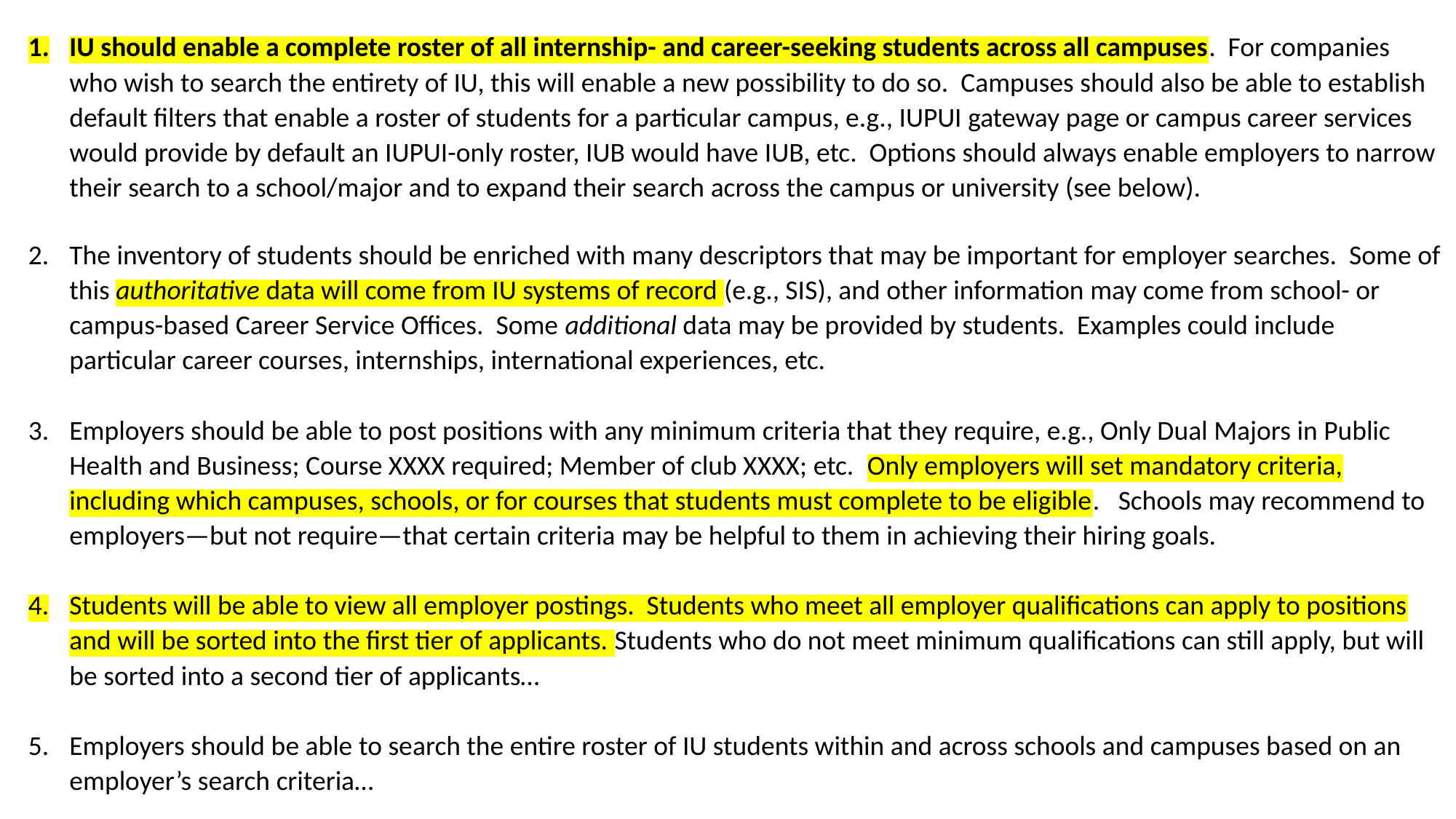

IU should enable a complete roster of all internship- and career-seeking students across all campuses.  For companies who wish to search the entirety of IU, this will enable a new possibility to do so.  Campuses should also be able to establish default filters that enable a roster of students for a particular campus, e.g., IUPUI gateway page or campus career services would provide by default an IUPUI-only roster, IUB would have IUB, etc.  Options should always enable employers to narrow their search to a school/major and to expand their search across the campus or university (see below).
The inventory of students should be enriched with many descriptors that may be important for employer searches.  Some of this authoritative data will come from IU systems of record (e.g., SIS), and other information may come from school- or campus-based Career Service Offices.  Some additional data may be provided by students.  Examples could include particular career courses, internships, international experiences, etc.
Employers should be able to post positions with any minimum criteria that they require, e.g., Only Dual Majors in Public Health and Business; Course XXXX required; Member of club XXXX; etc.  Only employers will set mandatory criteria, including which campuses, schools, or for courses that students must complete to be eligible.   Schools may recommend to employers—but not require—that certain criteria may be helpful to them in achieving their hiring goals.
Students will be able to view all employer postings.  Students who meet all employer qualifications can apply to positions and will be sorted into the first tier of applicants. Students who do not meet minimum qualifications can still apply, but will be sorted into a second tier of applicants…
Employers should be able to search the entire roster of IU students within and across schools and campuses based on an employer’s search criteria…